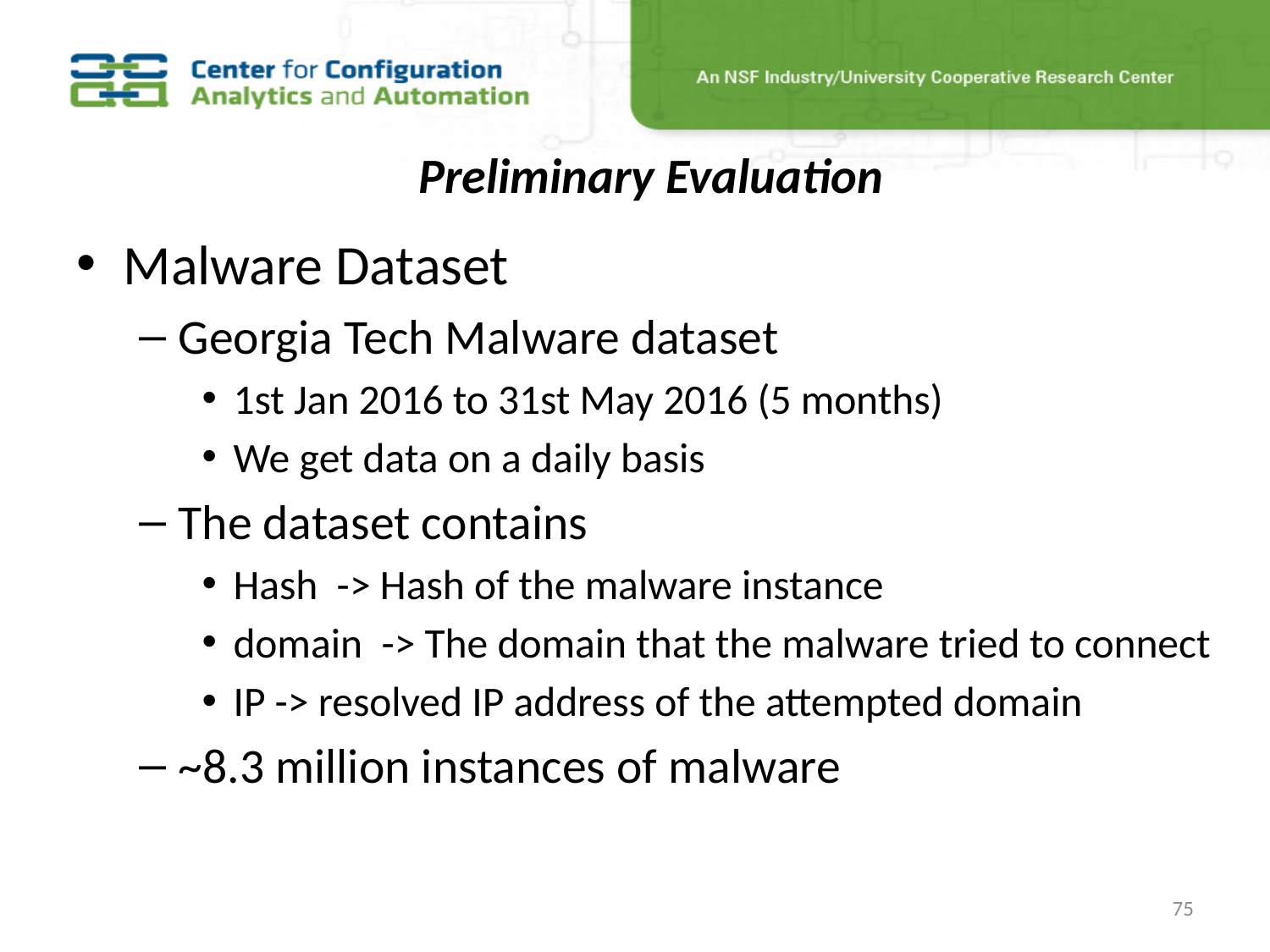

# Preliminary Evaluation
Malware Dataset
Georgia Tech Malware dataset
1st Jan 2016 to 31st May 2016 (5 months)
We get data on a daily basis
The dataset contains
Hash  -> Hash of the malware instance
domain  -> The domain that the malware tried to connect
IP -> resolved IP address of the attempted domain
~8.3 million instances of malware

75